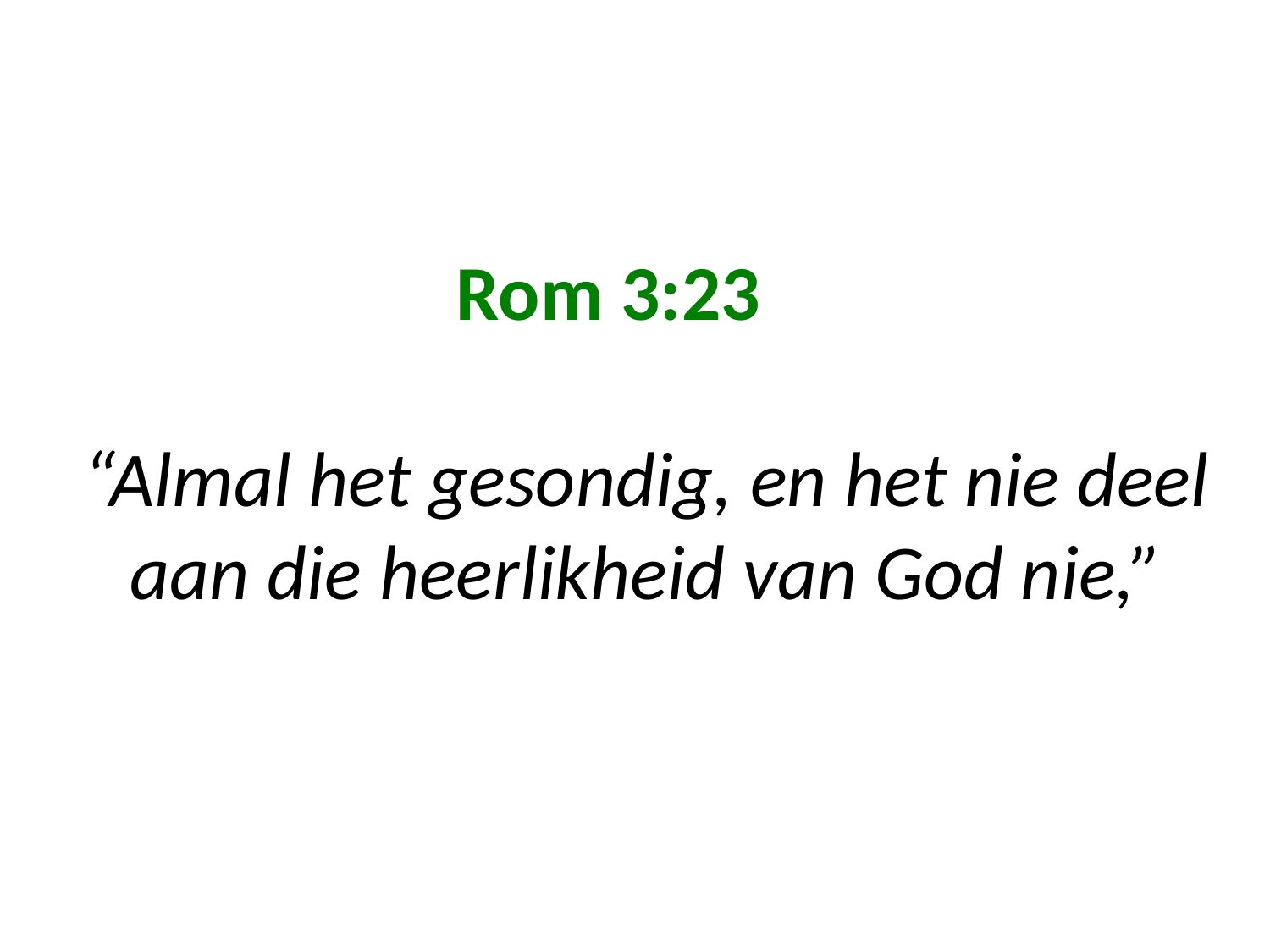

# Rom 3:23 “Almal het gesondig, en het nie deel aan die heerlikheid van God nie,”